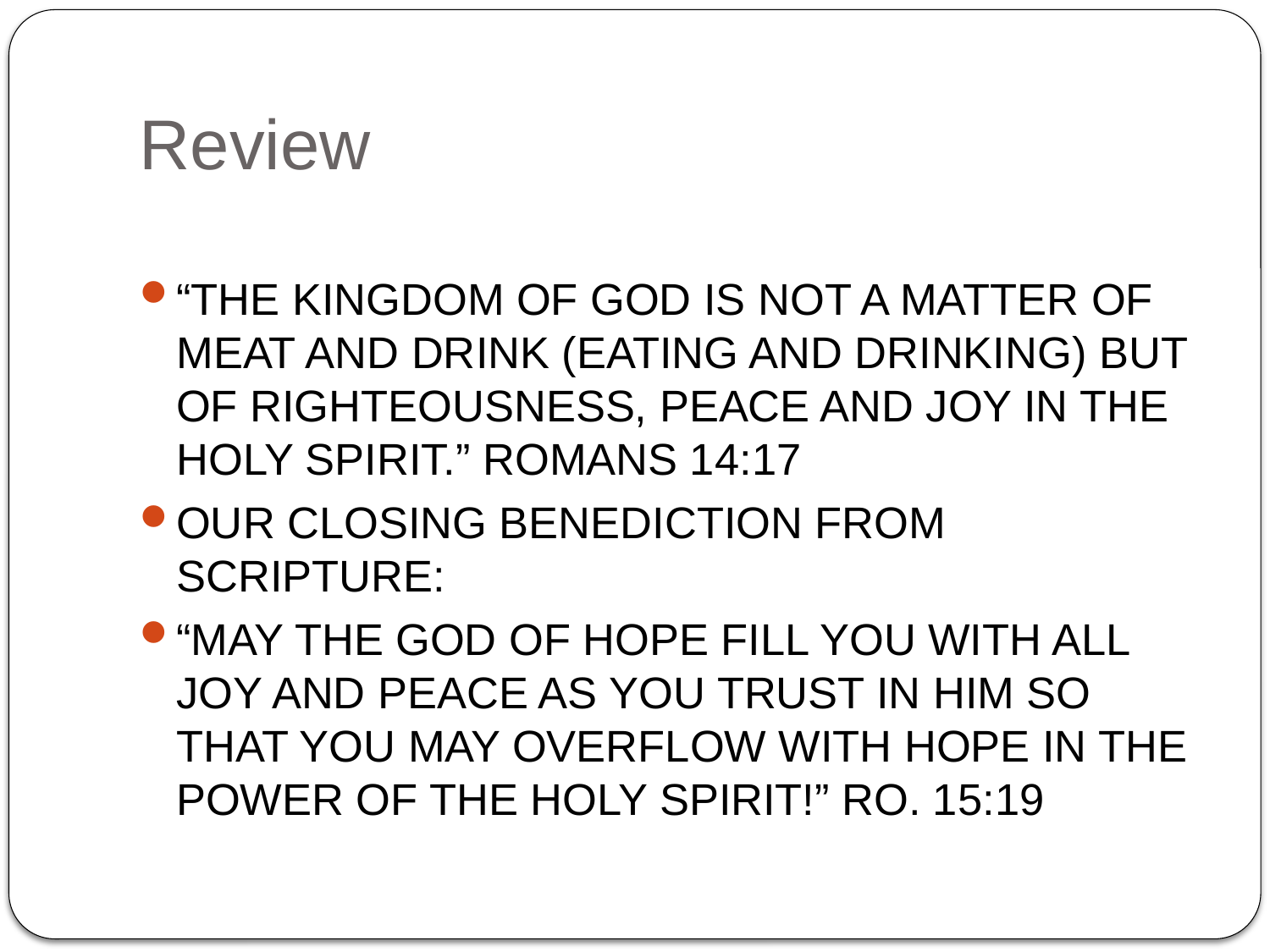

# Review

“The Kingdom of God is not a matter of meat and drink (eating and drinking) but of righteousness, peace and joy in The Holy Spirit.” Romans 14:17
Our Closing Benediction from Scripture:
“May the God of hope fill you with all joy and peace as you trust in Him so that you may overflow with hope in the power of The Holy Spirit!” Ro. 15:19